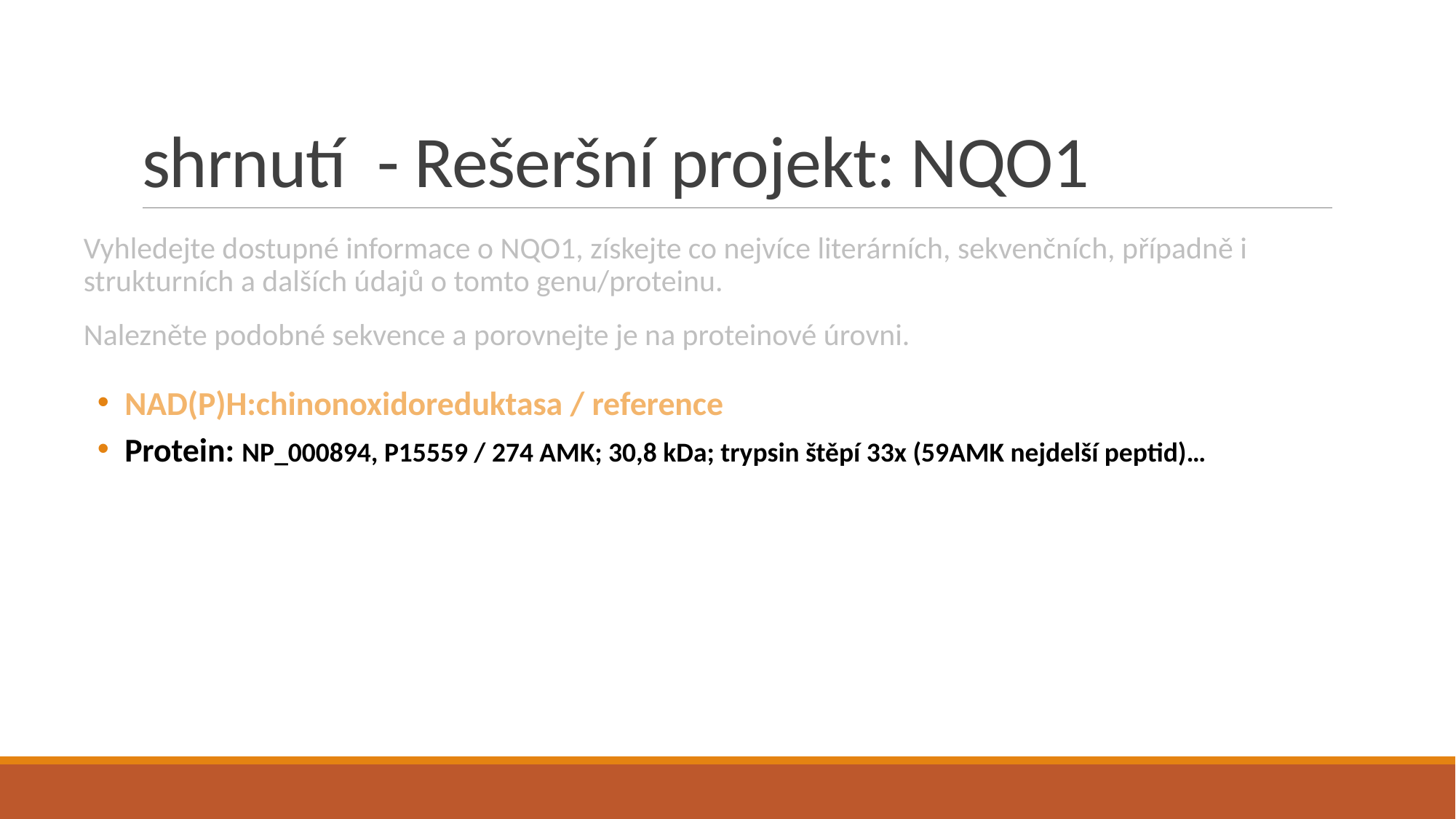

# shrnutí  - Rešeršní projekt: NQO1
Vyhledejte dostupné informace o NQO1, získejte co nejvíce literárních, sekvenčních, případně i strukturních a dalších údajů o tomto genu/proteinu.
Nalezněte podobné sekvence a porovnejte je na proteinové úrovni.
NAD(P)H:chinonoxidoreduktasa / reference
Protein: NP_000894, P15559 / 274 AMK; 30,8 kDa; trypsin štěpí 33x (59AMK nejdelší peptid)…